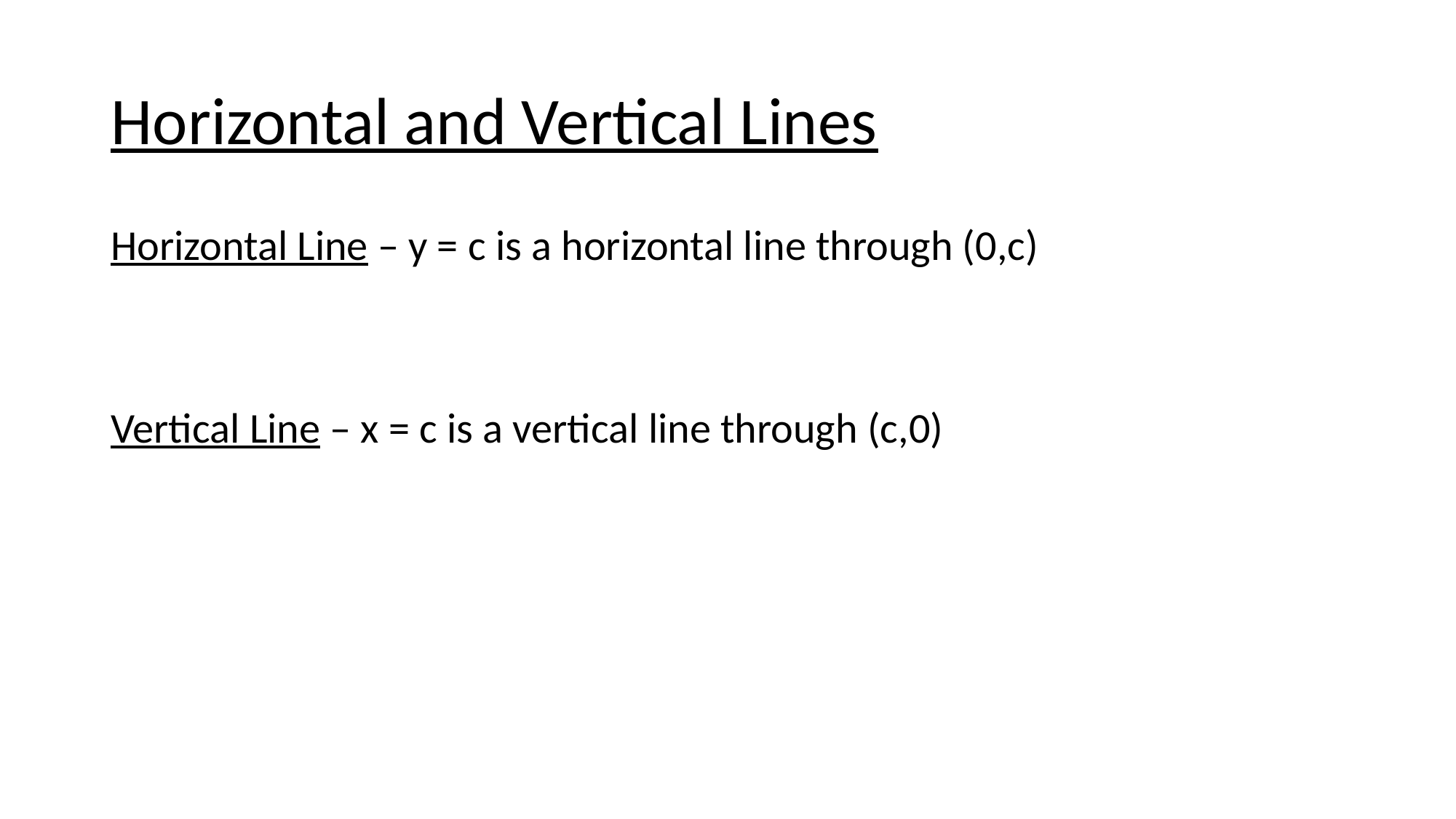

# Horizontal and Vertical Lines
Horizontal Line – y = c is a horizontal line through (0,c)

Vertical Line – x = c is a vertical line through (c,0)